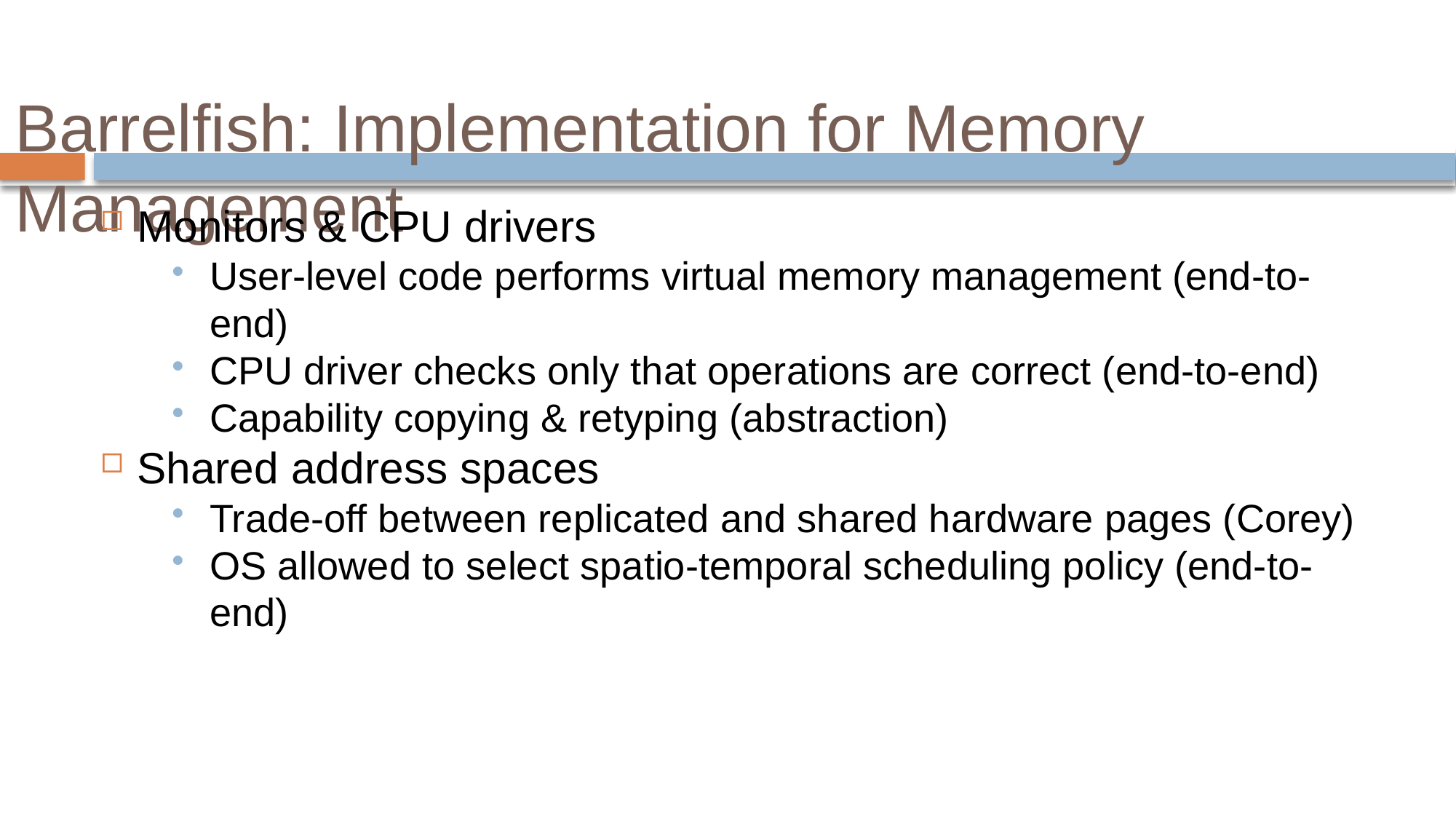

# Barrelfish: Implementation for Memory Management
Monitors & CPU drivers
User-level code performs virtual memory management (end-to-end)
CPU driver checks only that operations are correct (end-to-end)
Capability copying & retyping (abstraction)
Shared address spaces
Trade-off between replicated and shared hardware pages (Corey)
OS allowed to select spatio-temporal scheduling policy (end-to-end)
36